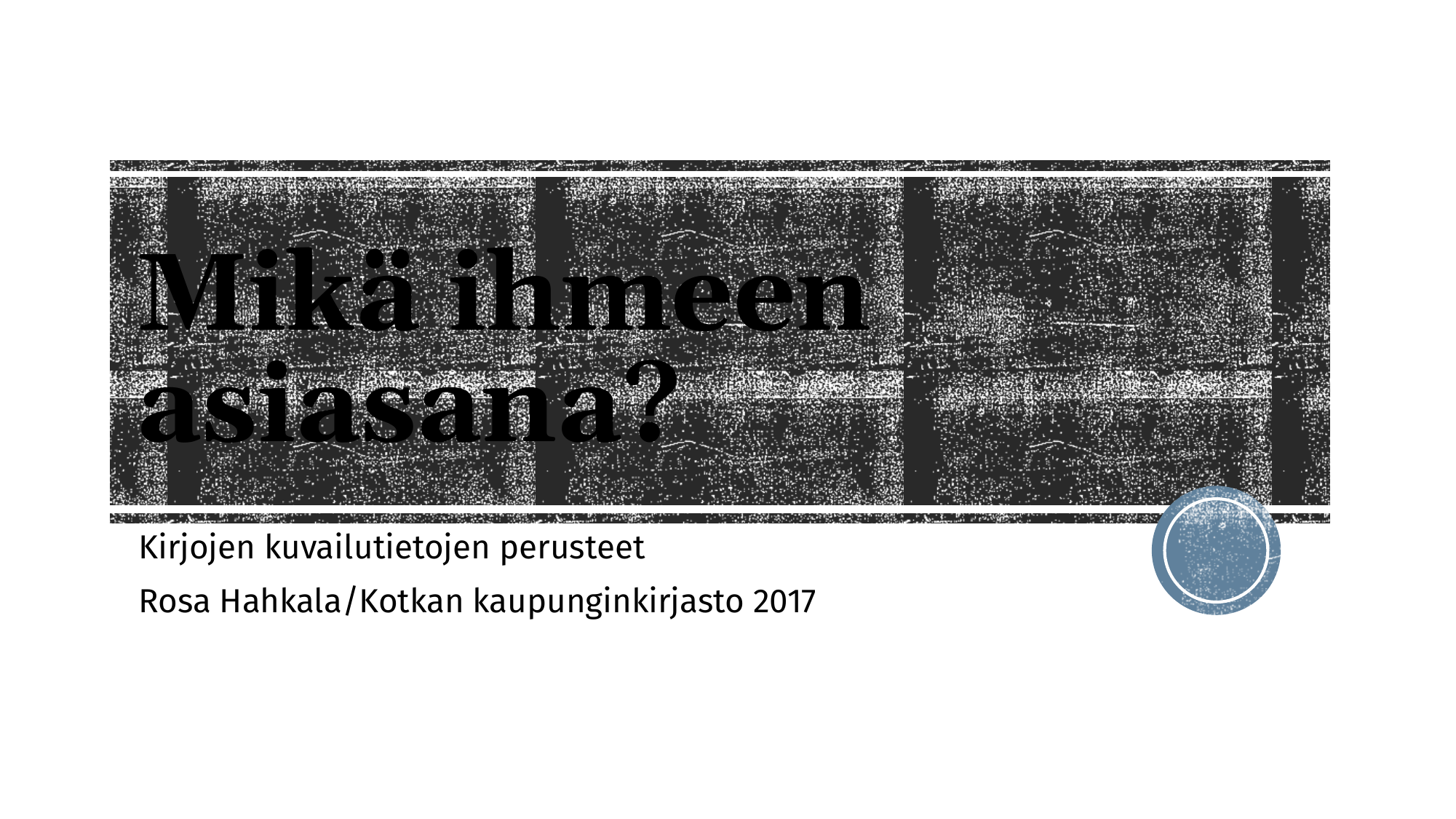

# Mikä ihmeen asiasana?
Kirjojen kuvailutietojen perusteet
Rosa Hahkala/Kotkan kaupunginkirjasto 2017